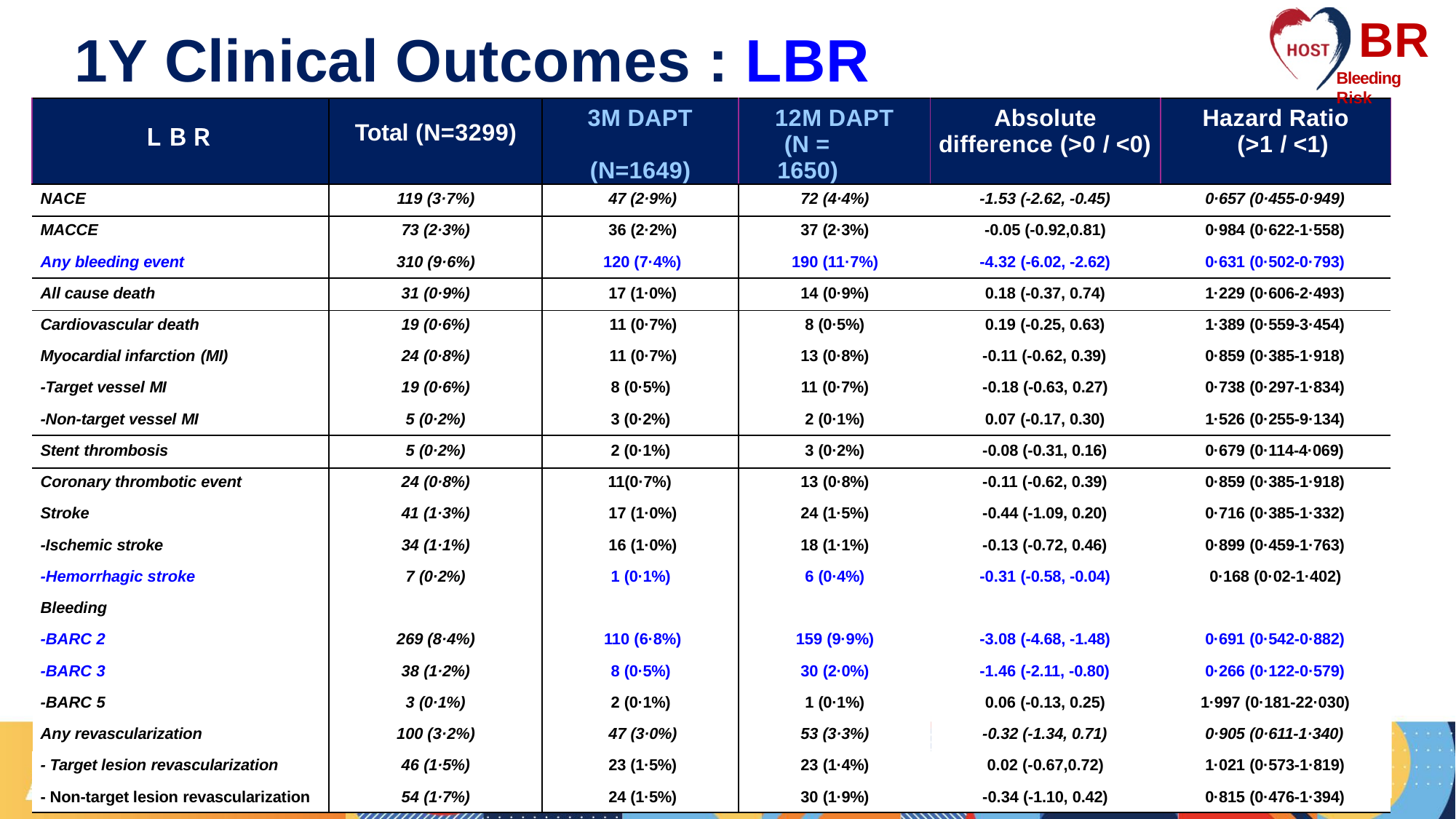

# BR
Bleeding Risk

1Y Clinical Outcomes : LBR
| ＬＢＲ | Total (N=3299) | 3M DAPT (N=1649) | 12M DAPT (N = 1650) | Absolute difference (>0 / <0) | Hazard Ratio (>1 / <1) |
| --- | --- | --- | --- | --- | --- |
| NACE | 119 (3·7%) | 47 (2·9%) | 72 (4·4%) | -1.53 (-2.62, -0.45) | 0·657 (0·455-0·949) |
| MACCE | 73 (2·3%) | 36 (2·2%) | 37 (2·3%) | -0.05 (-0.92,0.81) | 0·984 (0·622-1·558) |
| Any bleeding event | 310 (9·6%) | 120 (7·4%) | 190 (11·7%) | -4.32 (-6.02, -2.62) | 0·631 (0·502-0·793) |
| All cause death | 31 (0·9%) | 17 (1·0%) | 14 (0·9%) | 0.18 (-0.37, 0.74) | 1·229 (0·606-2·493) |
| Cardiovascular death | 19 (0·6%) | 11 (0·7%) | 8 (0·5%) | 0.19 (-0.25, 0.63) | 1·389 (0·559-3·454) |
| Myocardial infarction (MI) | 24 (0·8%) | 11 (0·7%) | 13 (0·8%) | -0.11 (-0.62, 0.39) | 0·859 (0·385-1·918) |
| -Target vessel MI | 19 (0·6%) | 8 (0·5%) | 11 (0·7%) | -0.18 (-0.63, 0.27) | 0·738 (0·297-1·834) |
| -Non-target vessel MI | 5 (0·2%) | 3 (0·2%) | 2 (0·1%) | 0.07 (-0.17, 0.30) | 1·526 (0·255-9·134) |
| Stent thrombosis | 5 (0·2%) | 2 (0·1%) | 3 (0·2%) | -0.08 (-0.31, 0.16) | 0·679 (0·114-4·069) |
| Coronary thrombotic event | 24 (0·8%) | 11(0·7%) | 13 (0·8%) | -0.11 (-0.62, 0.39) | 0·859 (0·385-1·918) |
| Stroke | 41 (1·3%) | 17 (1·0%) | 24 (1·5%) | -0.44 (-1.09, 0.20) | 0·716 (0·385-1·332) |
| -Ischemic stroke | 34 (1·1%) | 16 (1·0%) | 18 (1·1%) | -0.13 (-0.72, 0.46) | 0·899 (0·459-1·763) |
| -Hemorrhagic stroke | 7 (0·2%) | 1 (0·1%) | 6 (0·4%) | -0.31 (-0.58, -0.04) | 0·168 (0·02-1·402) |
| Bleeding |  |  |  |  |  |
| -BARC 2 | 269 (8·4%) | 110 (6·8%) | 159 (9·9%) | -3.08 (-4.68, -1.48) | 0·691 (0·542-0·882) |
| -BARC 3 | 38 (1·2%) | 8 (0·5%) | 30 (2·0%) | -1.46 (-2.11, -0.80) | 0·266 (0·122-0·579) |
| -BARC 5 | 3 (0·1%) | 2 (0·1%) | 1 (0·1%) | 0.06 (-0.13, 0.25) | 1·997 (0·181-22·030) |
| Any revascularization | 100 (3·2%) | 47 (3·0%) | 53 (3·3%) | -0.32 (-1.34, 0.71) | 0·905 (0·611-1·340) |
| - Target lesion revascularization | 46 (1·5%) | 23 (1·5%) | 23 (1·4%) | 0.02 (-0.67,0.72) | 1·021 (0·573-1·819) |
| - Non-target lesion revascularization | 54 (1·7%) | 24 (1·5%) | 30 (1·9%) | -0.34 (-1.10, 0.42) | 0·815 (0·476-1·394) |